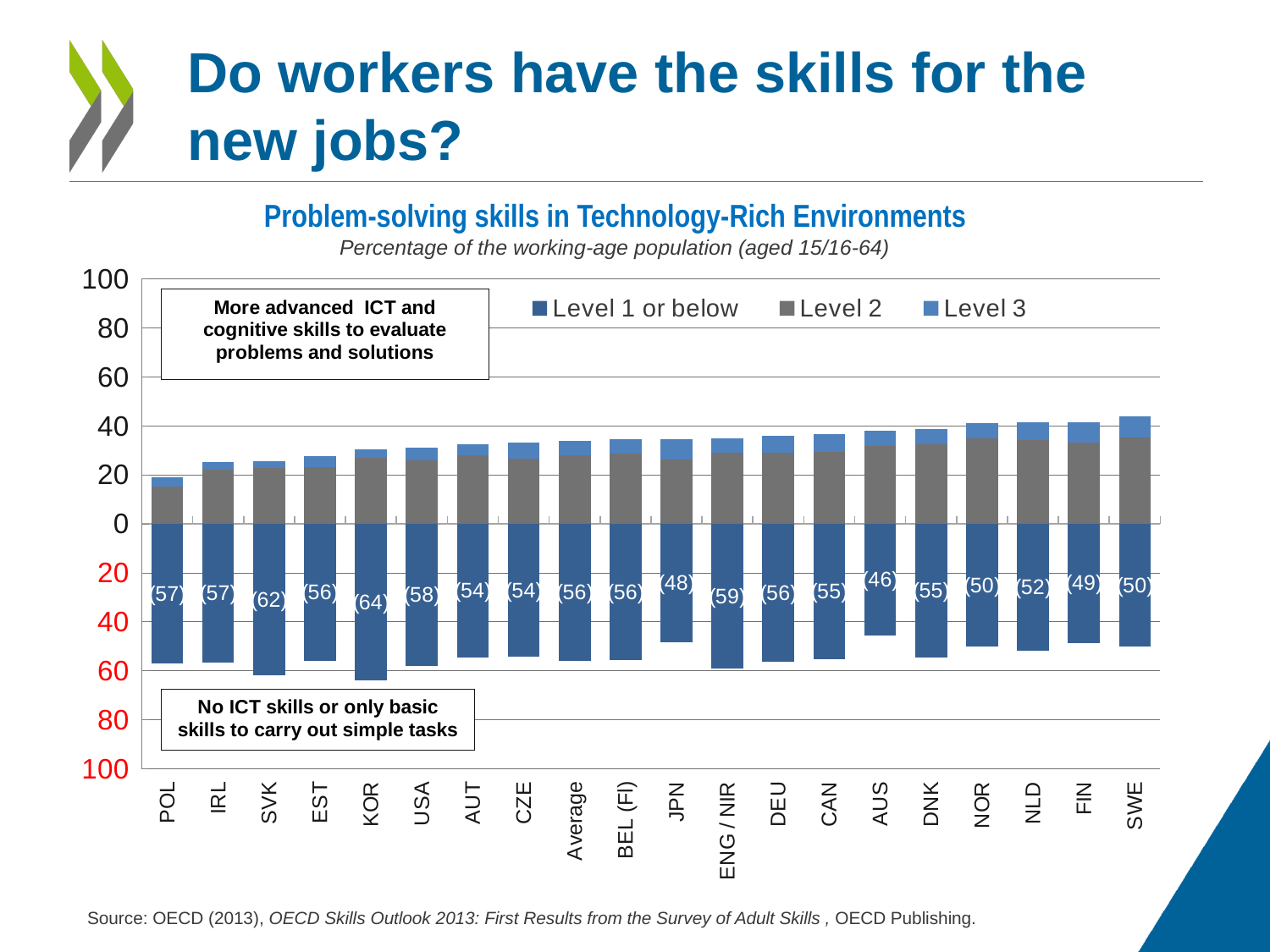

# Do workers have the skills for the new jobs?
Problem-solving skills in Technology-Rich Environments
Percentage of the working-age population (aged 15/16-64)

### Chart

| Category | Level 1 or below | Level 2 | Level 3 |
|---|---|---|---|
| POL | -56.992283249802 | 15.3597218869619 | 3.84487072304477 |
| IRL | -56.740176448315495 | 22.1485053754734 | 3.14260311288222 |
| SVK | -61.88925967980707 | 22.761180031616 | 2.86779812457906 |
| EST | -56.143326517626605 | 23.2365733818936 | 4.3188649118864 |
| KOR | -63.92947239010903 | 26.8138958715001 | 3.5955554299169 |
| USA | -58.18988617091692 | 26.0383157495989 | 5.09785990296762 |
| AUT | -54.4292862527091 | 28.1397752109945 | 4.32847417335151 |
| CZE | -54.16965112935773 | 26.5315415305116 | 6.61202580774908 |
| Average | -55.886328565115654 | 28.18714312628932 | 5.809470097787883 |
| BEL (Fl) | -55.59188058430125 | 28.7450026792346 | 5.76518596626263 |
| JPN | -48.249824048168634 | 26.3329250188937 | 8.25234658247288 |
| ENG / NIR | -59.10794855034358 | 29.1248961226316 | 5.64812385293088 |
| DEU | -56.439927028907114 | 29.173383405491 | 6.80266602080677 |
| CAN | -55.20574465500604 | 29.4322443987148 | 7.12449635657166 |
| AUS | -45.57541031017516 | 31.7930512655403 | 6.17652893219401 |
| DNK | -54.57408714679723 | 32.3419149977016 | 6.3304085360675 |
| NOR | -50.11872943098521 | 34.9077643677677 | 6.07181339031065 |
| NLD | -51.6809614644871 | 34.2584165630015 | 7.27595346952463 |
| FIN | -48.59444679722192 | 33.2087161852056 | 8.35193670816289 |
| SWE | -50.25951026479146 | 35.2078953567647 | 8.77241985628772 |
Many workers lacking ICT skills
Few high-skilled workers
Source: OECD (2013), OECD Skills Outlook 2013: First Results from the Survey of Adult Skills , OECD Publishing.